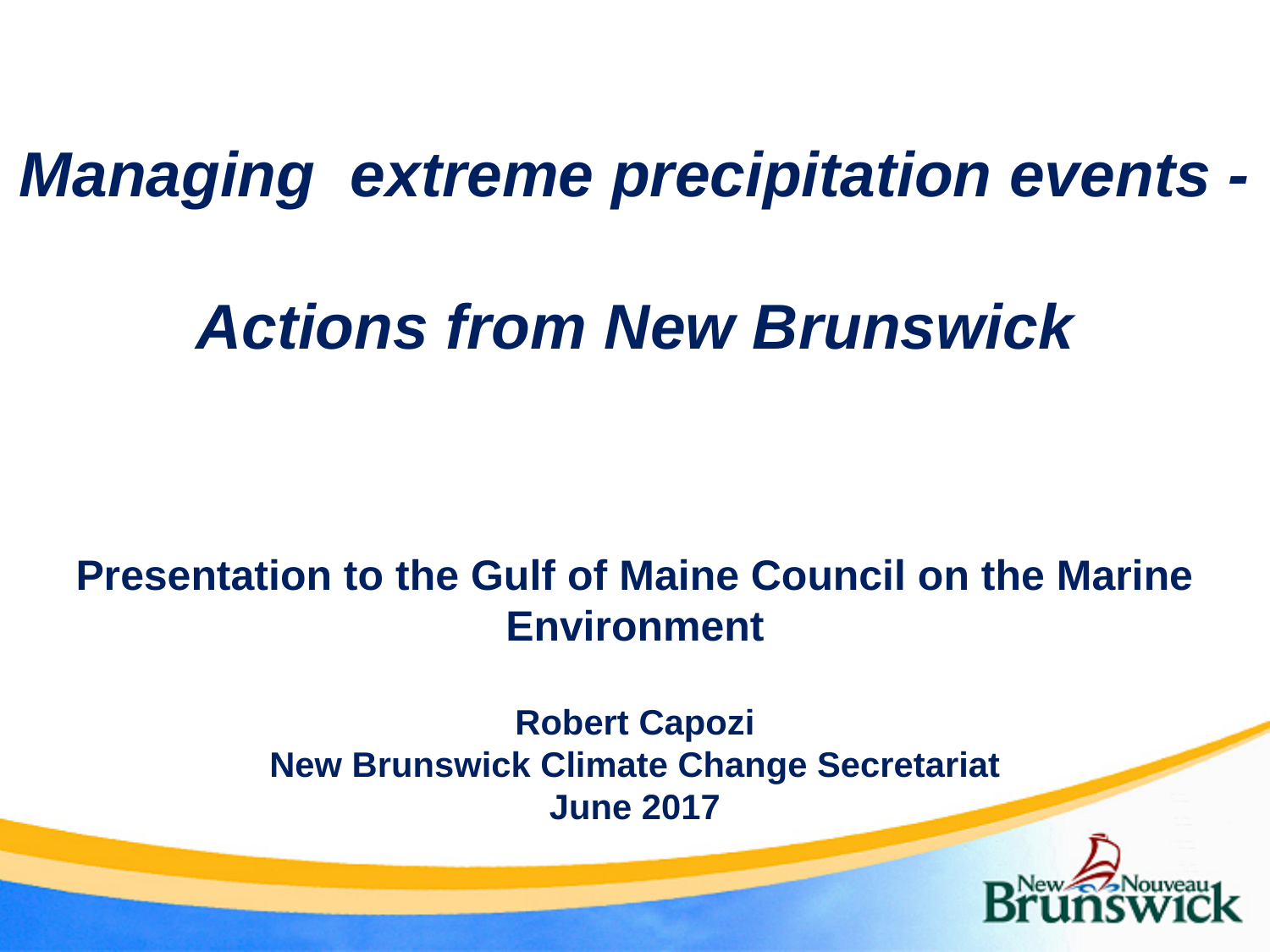

Case Study: Managing the coastline for frequent
Managing  extreme precipitation events -
Actions from New Brunswick

Presentation to the Gulf of Maine Council on the Marine Environment

Robert Capozi
New Brunswick Climate Change Secretariat
June 2017